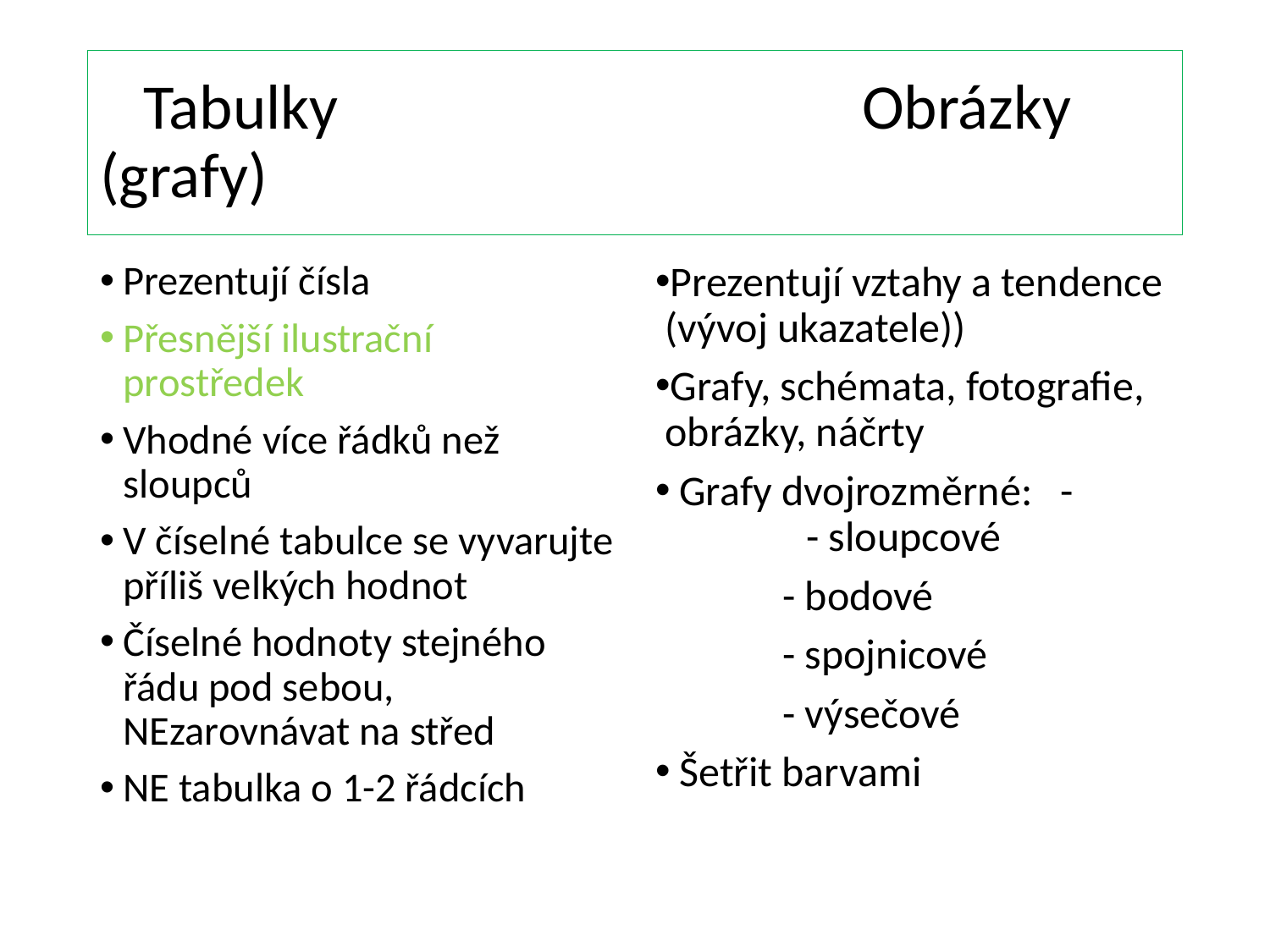

# Tabulky   				Obrázky (grafy)
Prezentují čísla
Přesnější ilustrační    prostředek
Vhodné více řádků než sloupců
V číselné tabulce se vyvarujte příliš velkých hodnot
Číselné hodnoty stejného řádu pod sebou, NEzarovnávat na střed
NE tabulka o 1-2 řádcích
Prezentují vztahy a tendence (vývoj ukazatele))
Grafy, schémata, fotografie, obrázky, náčrty
Grafy dvojrozměrné: 	- 	- sloupcové
	- bodové
	- spojnicové
	- výsečové
Šetřit barvami